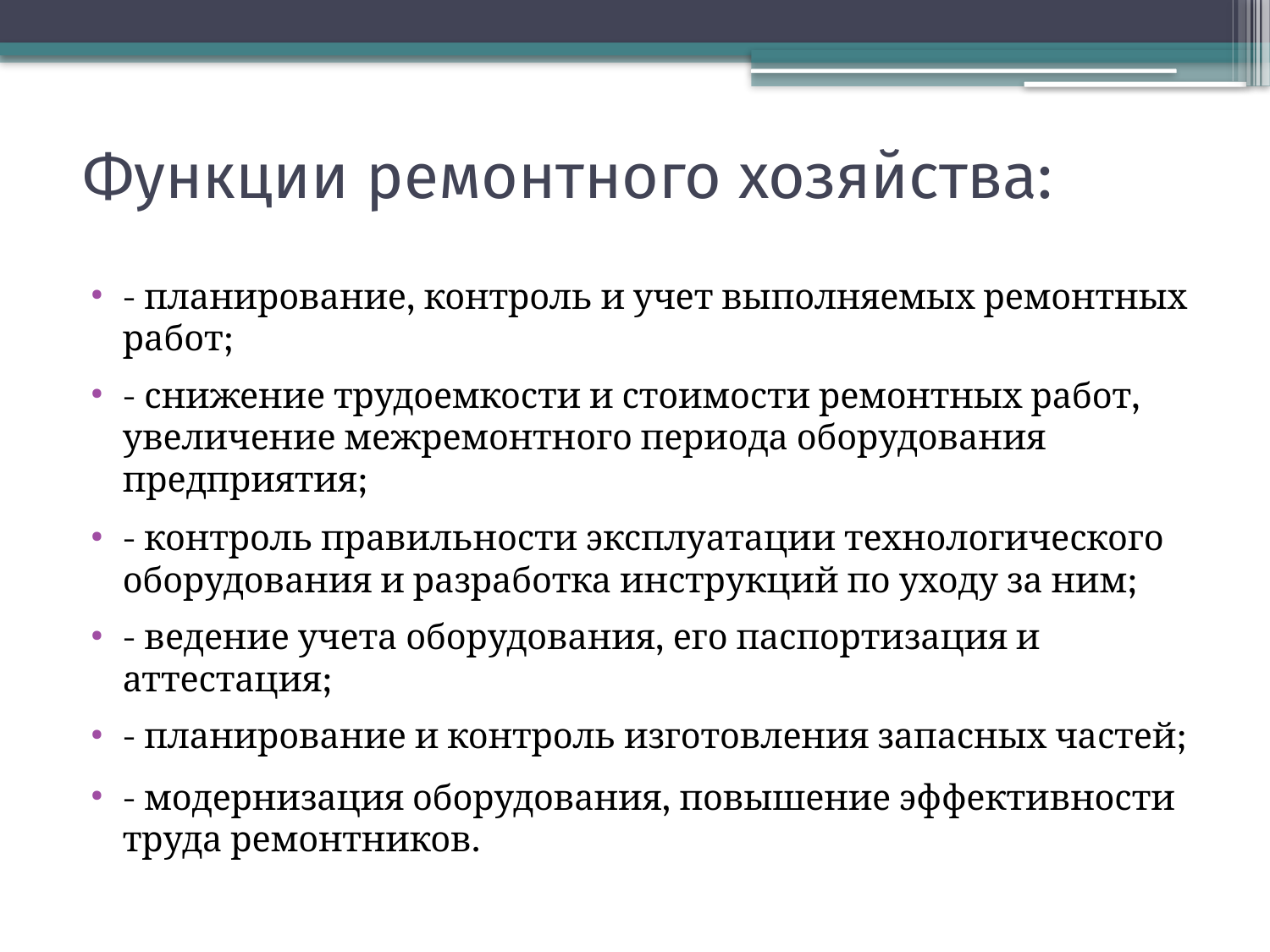

# Функции ремонтного хозяйства:
- планирование, контроль и учет выполняемых ремонтных работ;

- снижение трудоемкости и стоимости ремонтных работ, увеличение межремонтного периода оборудования предприятия;

- контроль правильности эксплуатации технологического оборудования и разработка инструкций по уходу за ним;

- ведение учета оборудования, его паспортизация и аттестация;

- планирование и контроль изготовления запасных частей;

- модернизация оборудования, повышение эффективности труда ремонтников.